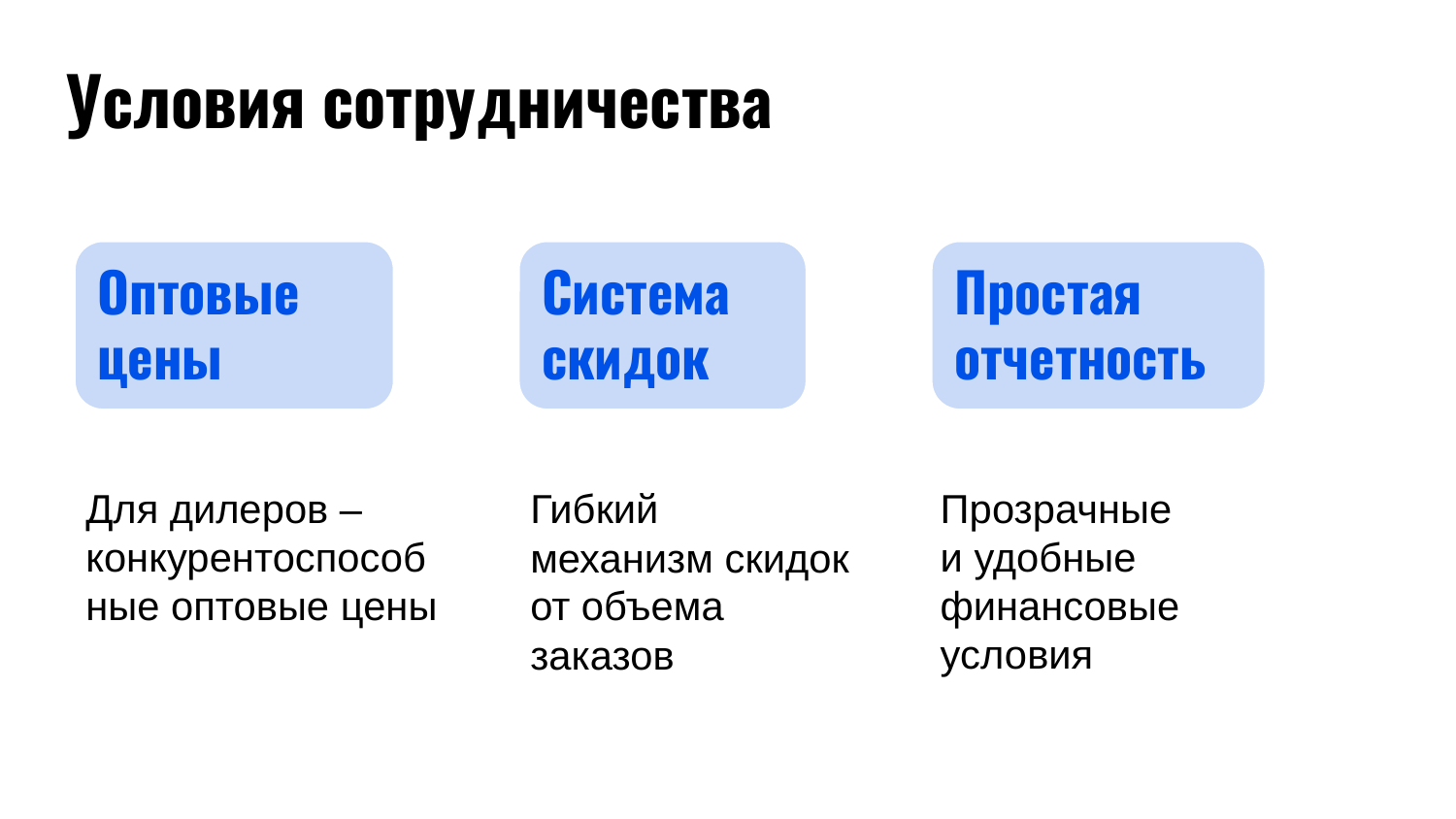

# Условия сотрудничества
Простая отчетность
Оптовые цены
Система скидок
Для дилеров – конкурентоспособные оптовые цены
Прозрачные
и удобные финансовые
условия
Гибкий механизм скидок от объема заказов